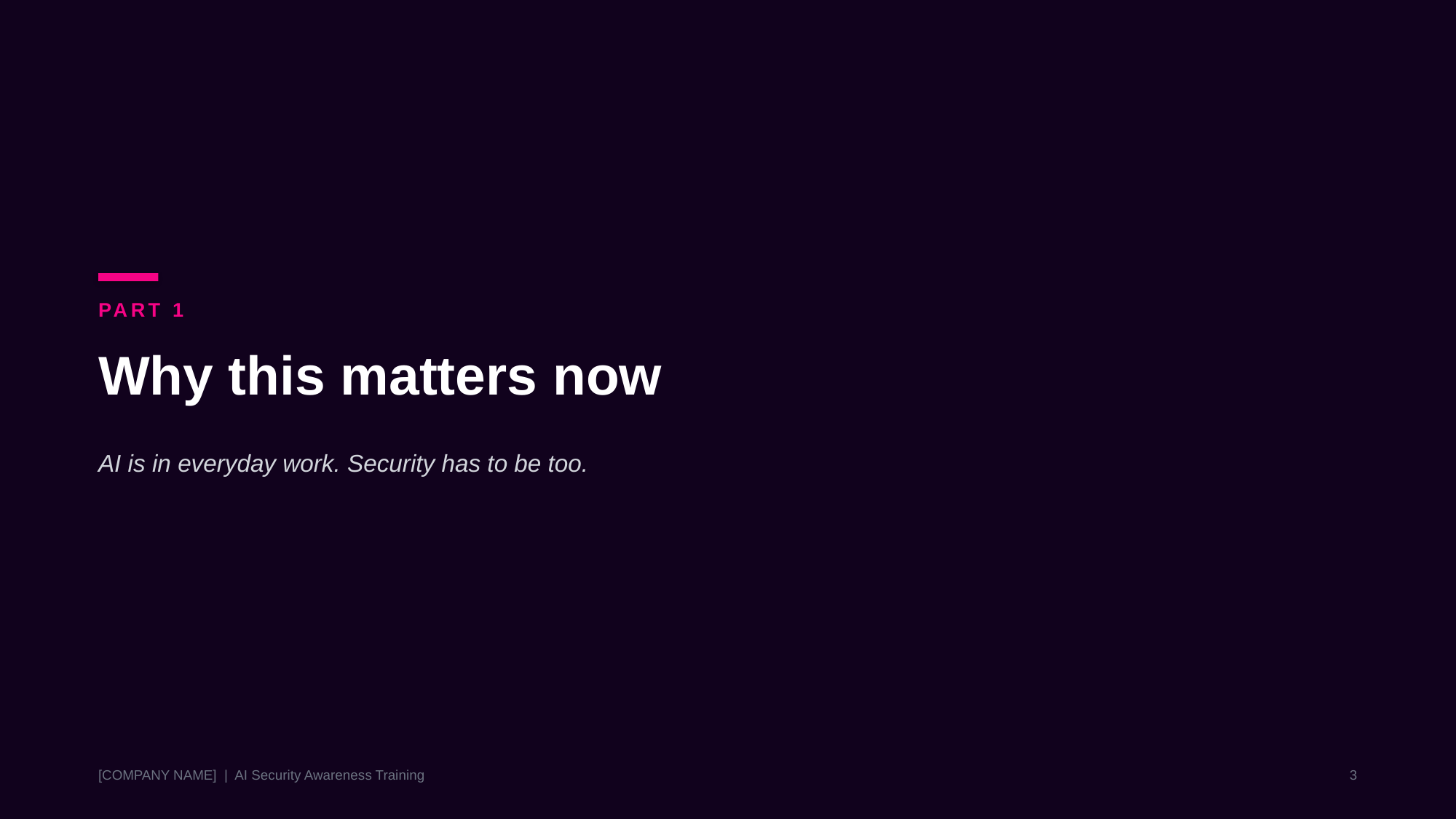

PART 1
Why this matters now
AI is in everyday work. Security has to be too.
[COMPANY NAME]  |  AI Security Awareness Training
3